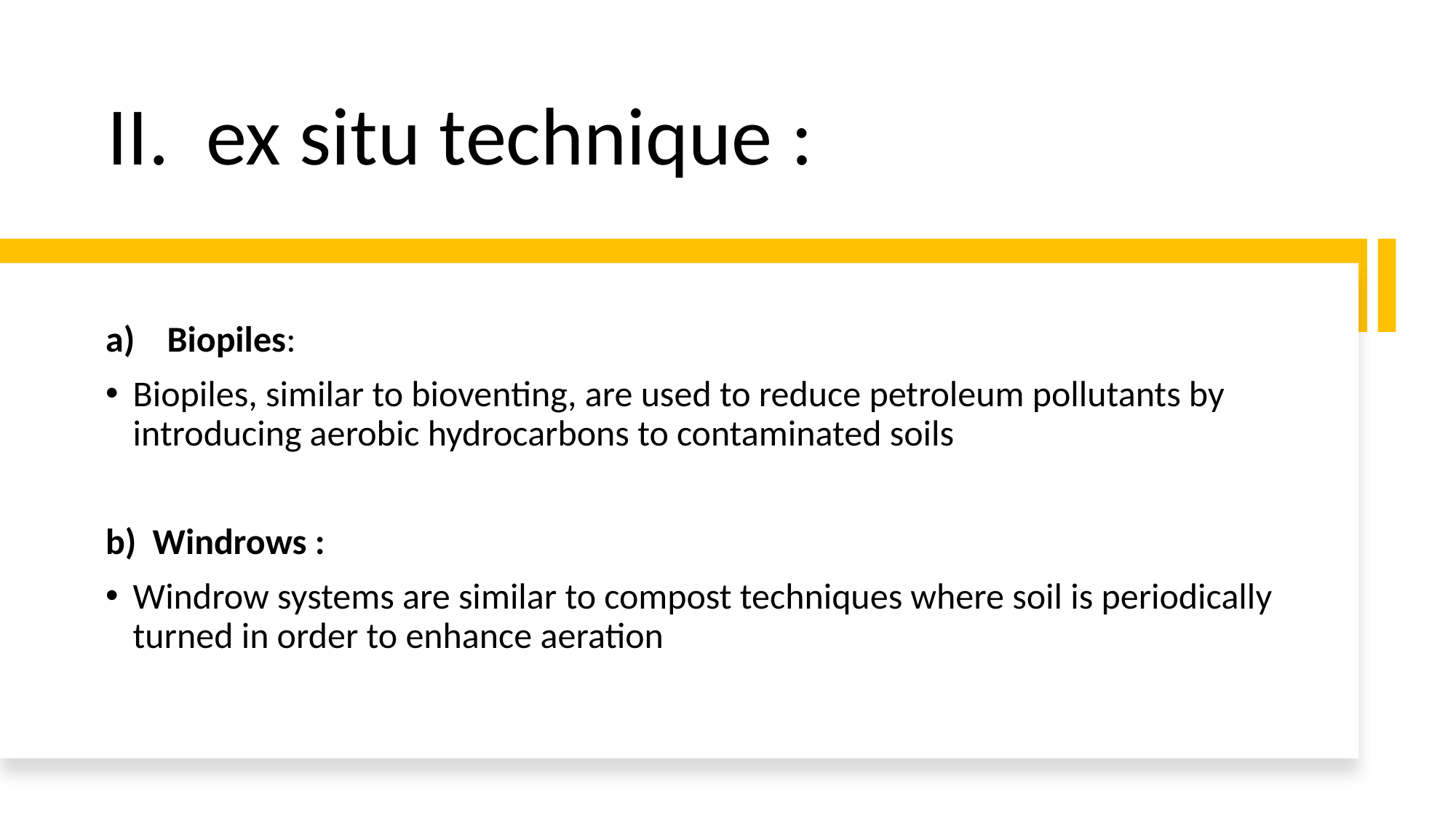

# II.  ex situ technique :

Biopiles:
Biopiles, similar to bioventing, are used to reduce petroleum pollutants by introducing aerobic hydrocarbons to contaminated soils

b)  Windrows :
Windrow systems are similar to compost techniques where soil is periodically turned in order to enhance aeration